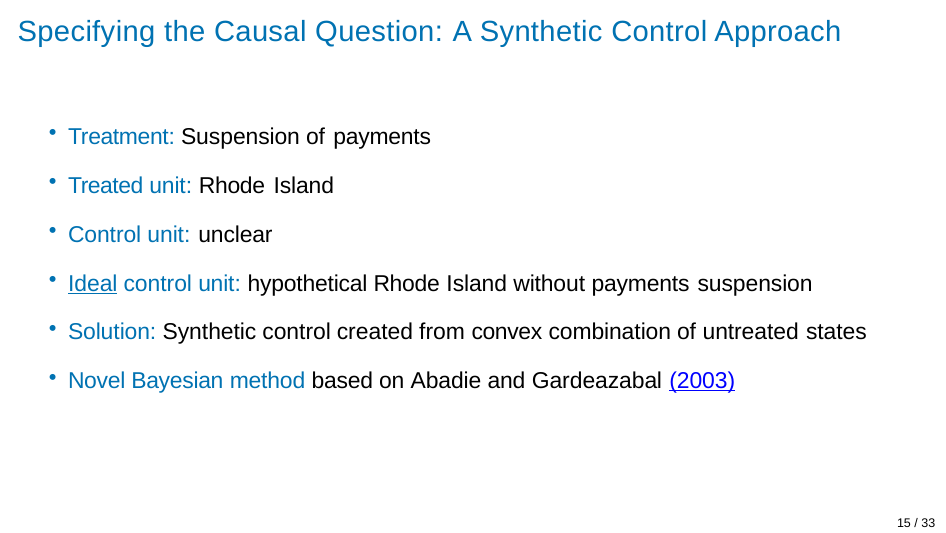

# Specifying the Causal Question: A Synthetic Control Approach
Treatment: Suspension of payments
Treated unit: Rhode Island
Control unit: unclear
Ideal control unit: hypothetical Rhode Island without payments suspension
Solution: Synthetic control created from convex combination of untreated states
Novel Bayesian method based on Abadie and Gardeazabal (2003)
15 / 33